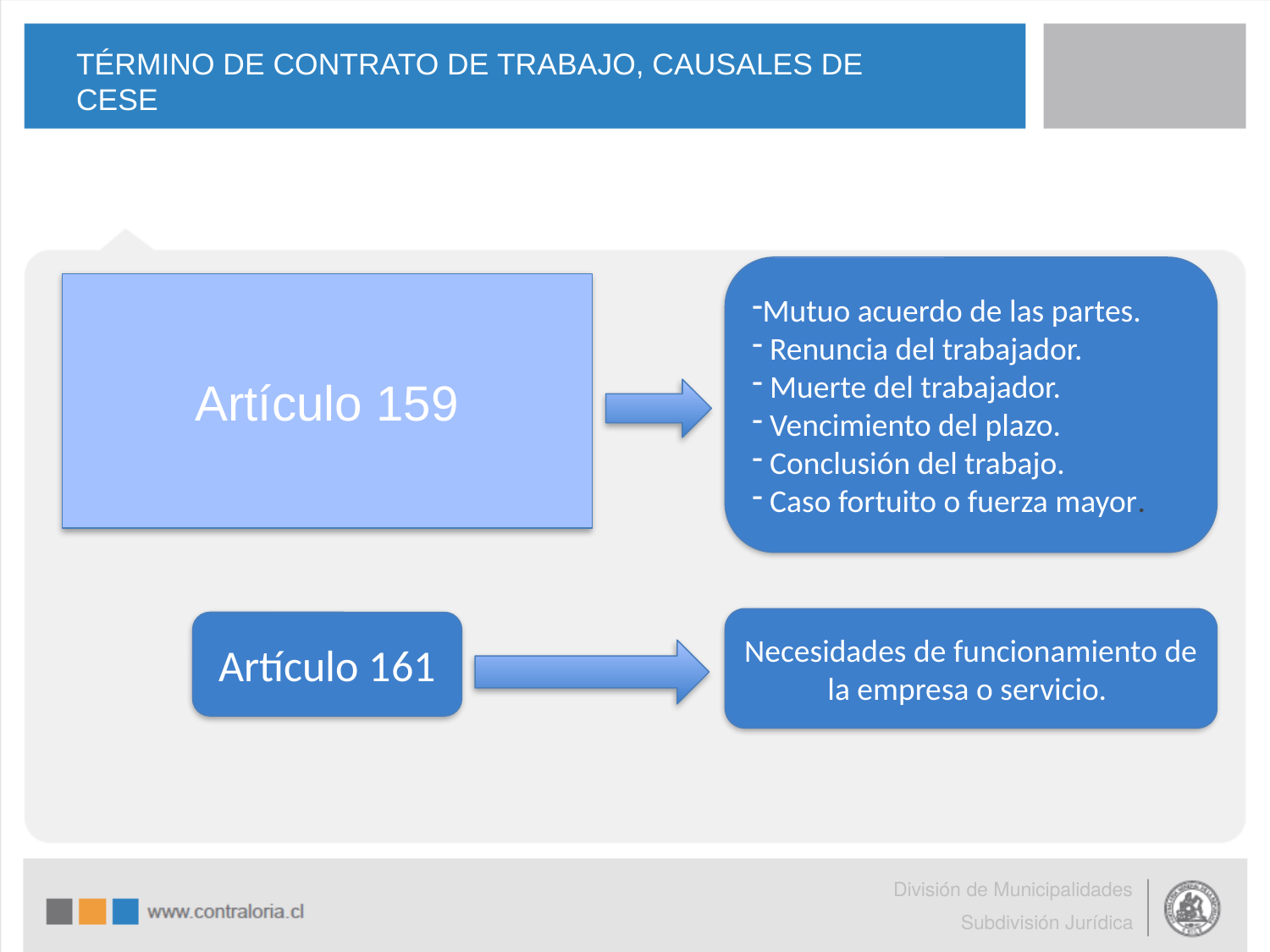

# TÉRMINO DE CONTRATO DE TRABAJO, CAUSALES DE CESE

Mutuo acuerdo de las partes.
 Renuncia del trabajador.
 Muerte del trabajador.
 Vencimiento del plazo.
 Conclusión del trabajo.
 Caso fortuito o fuerza mayor.

Artículo 159

Necesidades de funcionamiento de la empresa o servicio.
Artículo 161

División de Municipalidades

Subdivisión Jurídica